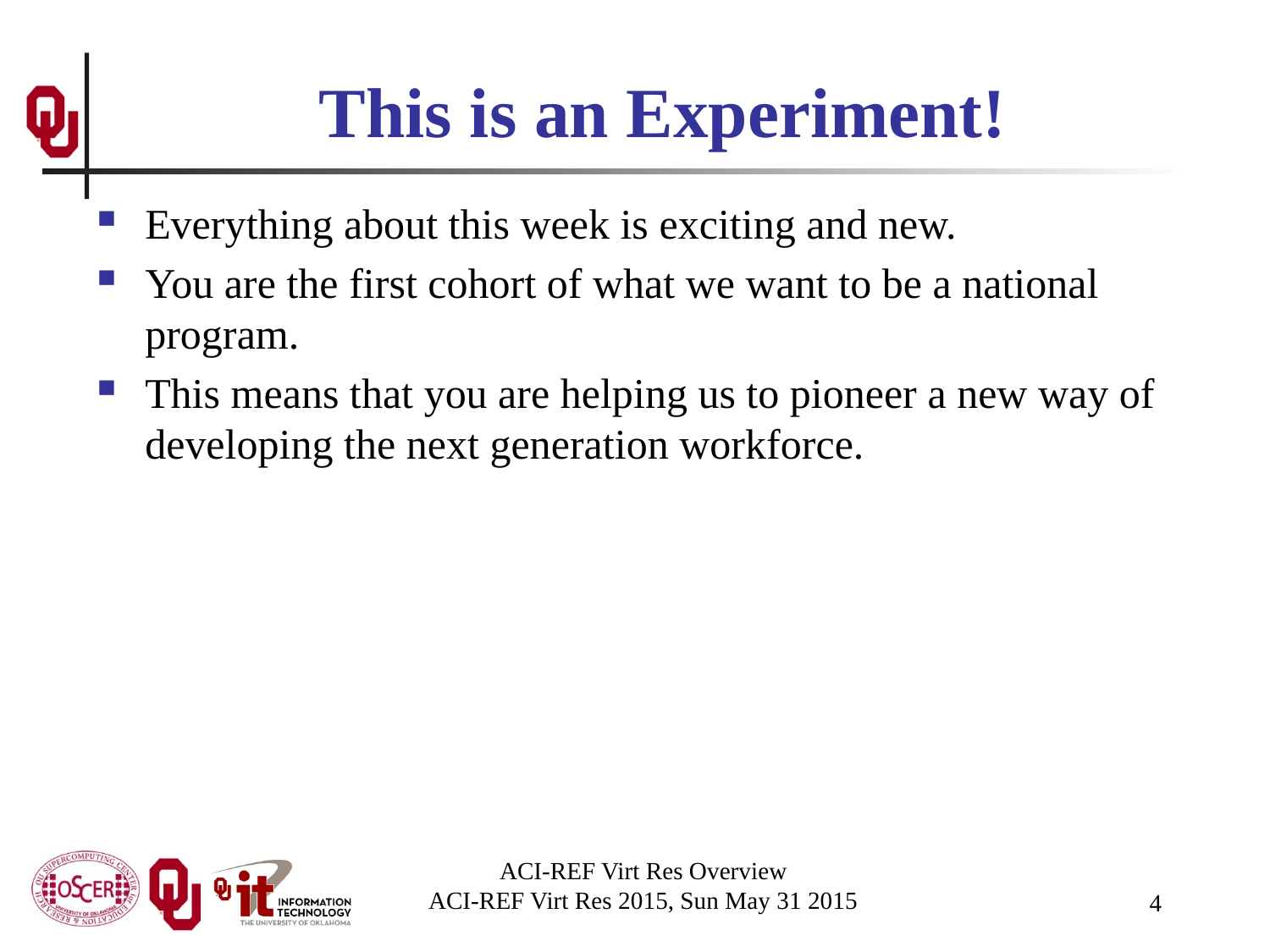

# This is an Experiment!
Everything about this week is exciting and new.
You are the first cohort of what we want to be a national program.
This means that you are helping us to pioneer a new way of developing the next generation workforce.
ACI-REF Virt Res Overview
ACI-REF Virt Res 2015, Sun May 31 2015
4